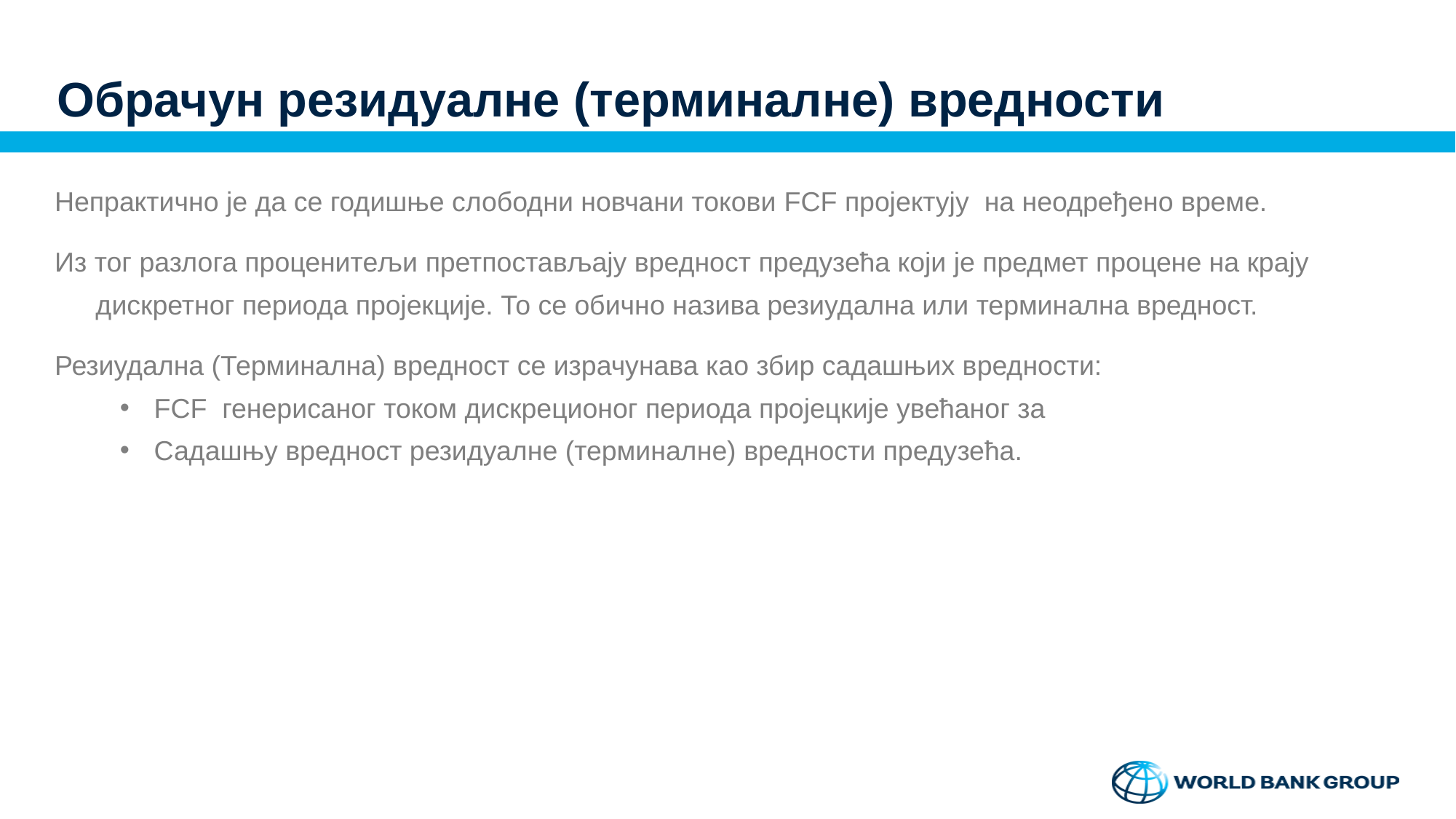

# Обрачун резидуалне (терминалне) вредности
Непрактично је да се годишње слободни новчани токови FCF пројектују  на неодређено време.
Из тог разлога проценитељи претпостављају вредност предузећа који је предмет процене на крају дискретног периода пројекције. То се обично назива резиудална или терминална вредност.
Резиудална (Терминална) вредност се израчунава као збир садашњих вредности:
FCF  генерисаног током дискреционог периода пројецкије увећаног за
Садашњу вредност резидуалне (терминалне) вредности предузећа.